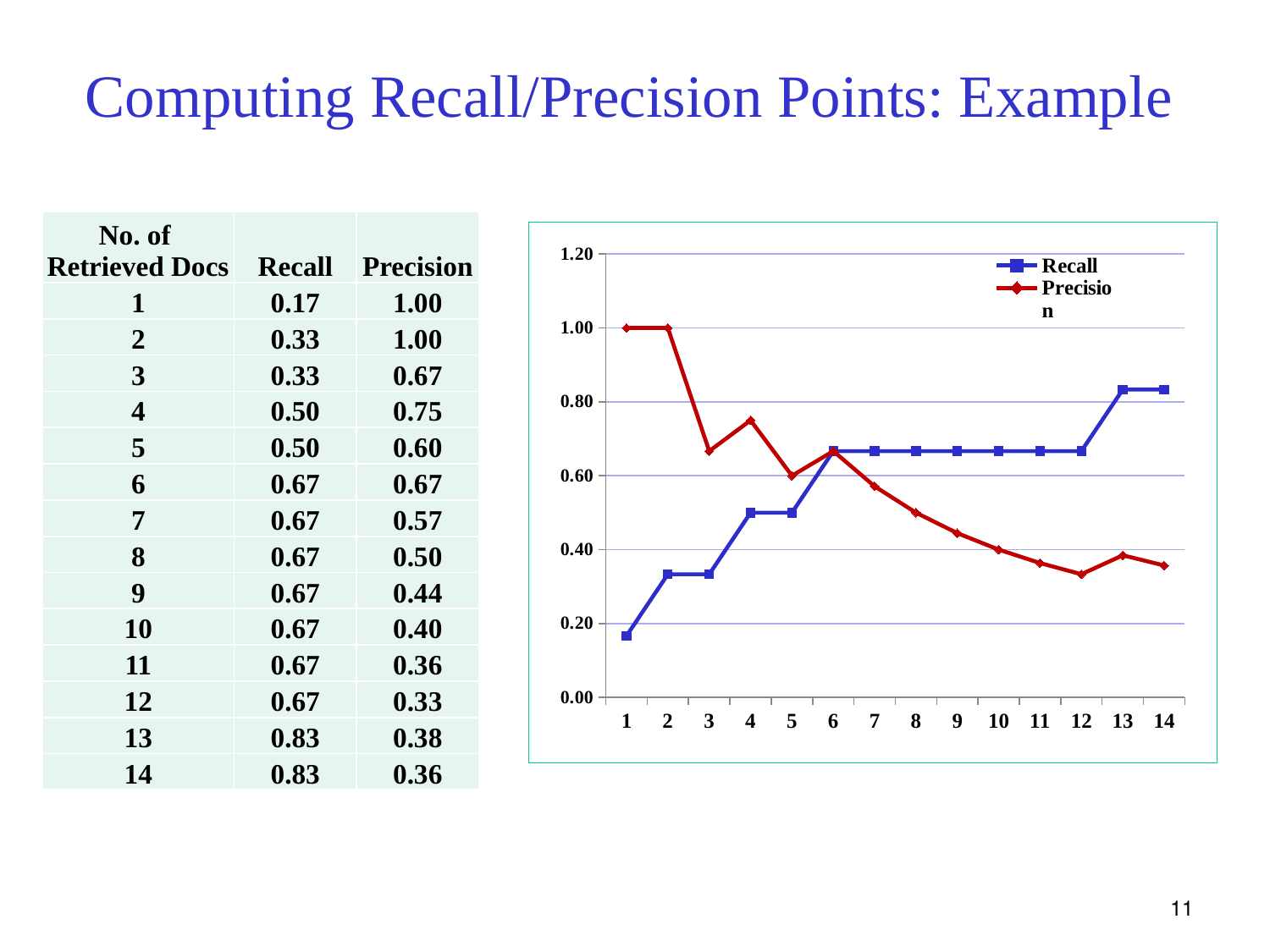

# Computing Recall/Precision Points: Example
| No. of Retrieved Docs | Recall | Precision |
| --- | --- | --- |
| 1 | 0.17 | 1.00 |
| 2 | 0.33 | 1.00 |
| 3 | 0.33 | 0.67 |
| 4 | 0.50 | 0.75 |
| 5 | 0.50 | 0.60 |
| 6 | 0.67 | 0.67 |
| 7 | 0.67 | 0.57 |
| 8 | 0.67 | 0.50 |
| 9 | 0.67 | 0.44 |
| 10 | 0.67 | 0.40 |
| 11 | 0.67 | 0.36 |
| 12 | 0.67 | 0.33 |
| 13 | 0.83 | 0.38 |
| 14 | 0.83 | 0.36 |

### Chart

| Category | Recall | Precision |
|---|---|---|
| 1 | 0.16666666666666666 | 1.0 |
| 2 | 0.3333333333333333 | 1.0 |
| 3 | 0.3333333333333333 | 0.6666666666666666 |
| 4 | 0.5 | 0.75 |
| 5 | 0.5 | 0.6 |
| 6 | 0.6666666666666666 | 0.6666666666666666 |
| 7 | 0.6666666666666666 | 0.5714285714285714 |
| 8 | 0.6666666666666666 | 0.5 |
| 9 | 0.6666666666666666 | 0.4444444444444444 |
| 10 | 0.6666666666666666 | 0.4 |
| 11 | 0.6666666666666666 | 0.36363636363636365 |
| 12 | 0.6666666666666666 | 0.3333333333333333 |
| 13 | 0.8333333333333334 | 0.38461538461538464 |
| 14 | 0.8333333333333334 | 0.35714285714285715 |
11